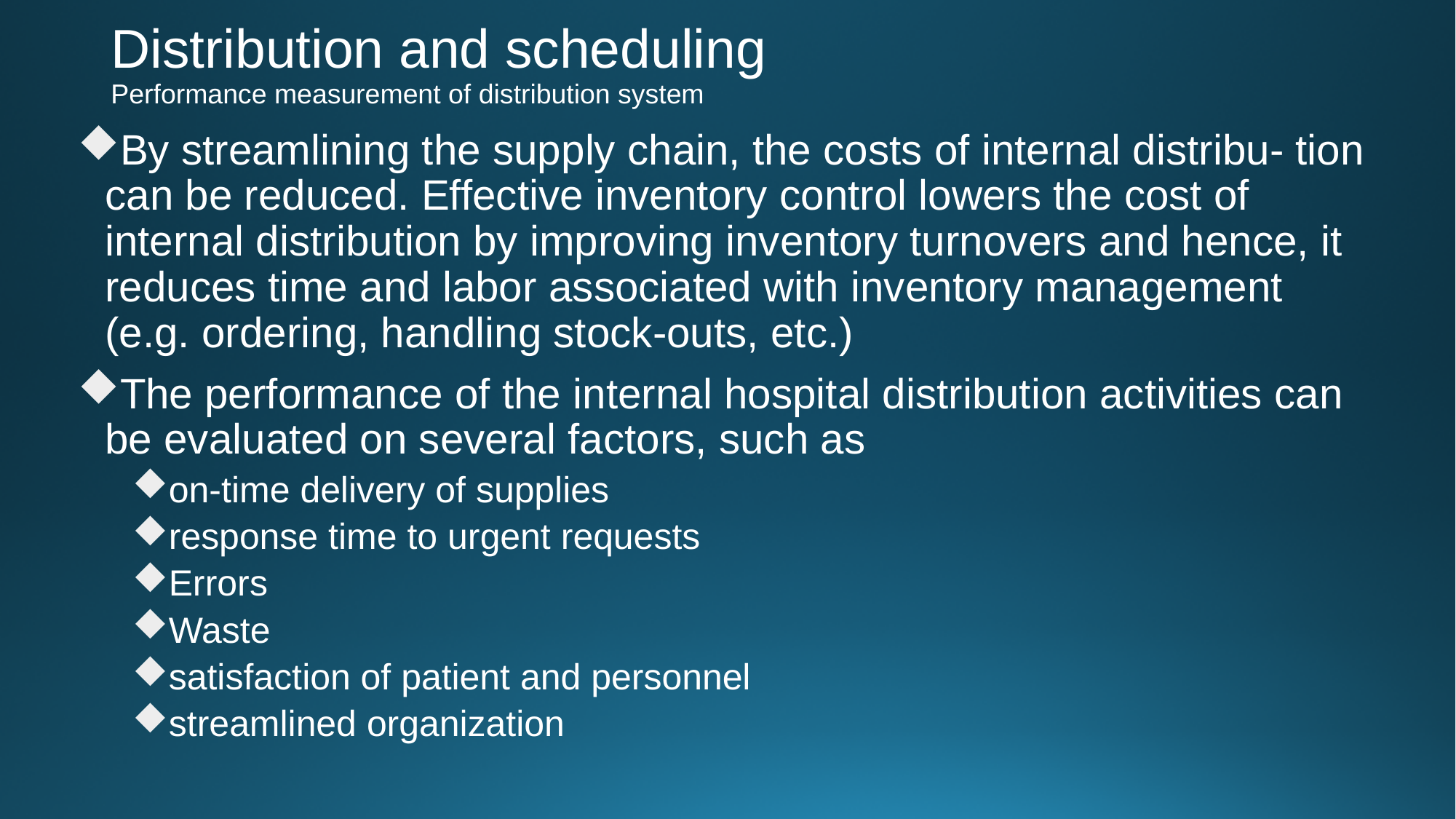

# Distribution and scheduling Performance measurement of distribution system
By streamlining the supply chain, the costs of internal distribu- tion can be reduced. Effective inventory control lowers the cost of internal distribution by improving inventory turnovers and hence, it reduces time and labor associated with inventory management (e.g. ordering, handling stock-outs, etc.)
The performance of the internal hospital distribution activities can be evaluated on several factors, such as
on-time delivery of supplies
response time to urgent requests
Errors
Waste
satisfaction of patient and personnel
streamlined organization